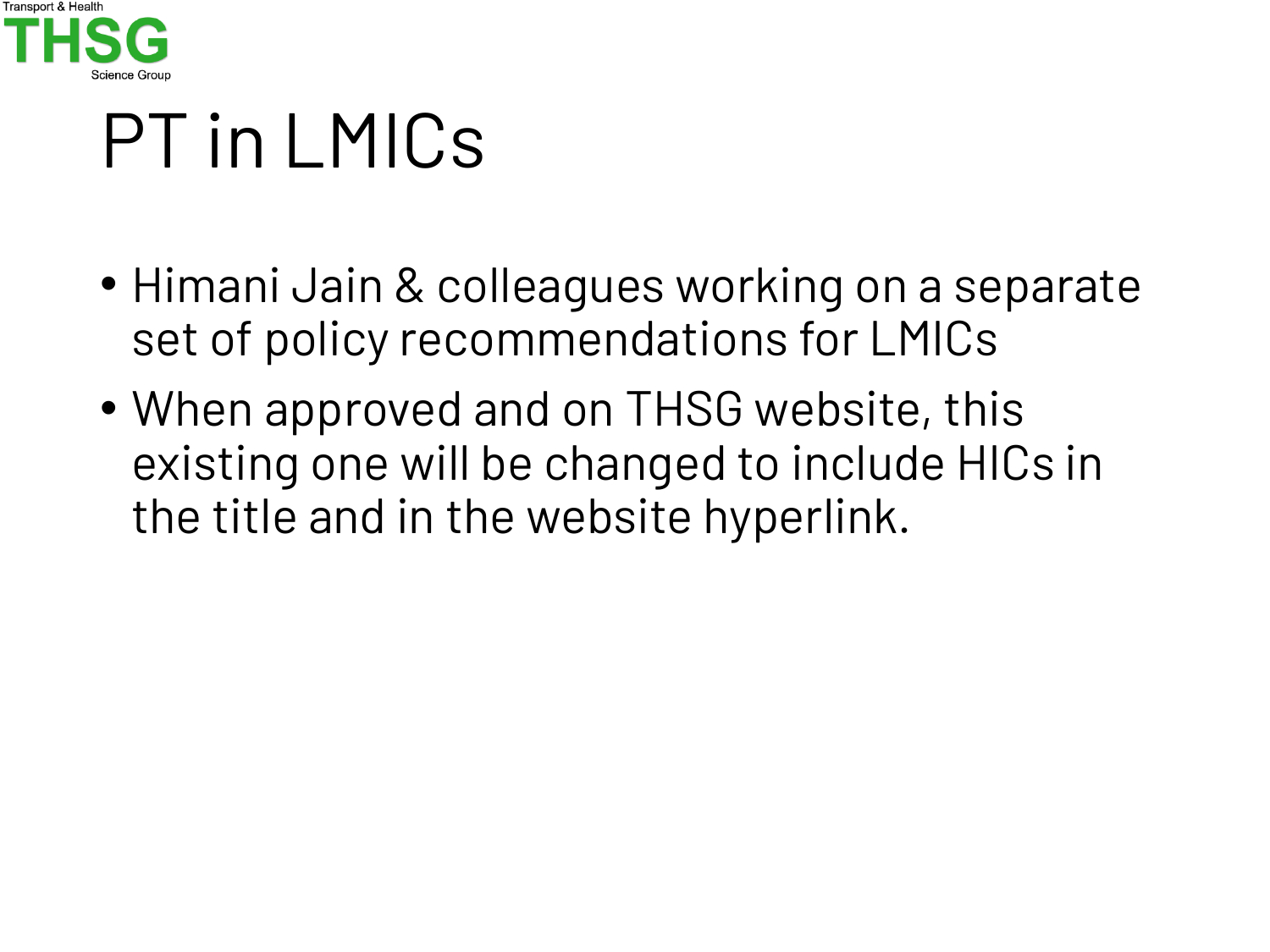

# PT in LMICs
Himani Jain & colleagues working on a separate set of policy recommendations for LMICs
When approved and on THSG website, this existing one will be changed to include HICs in the title and in the website hyperlink.